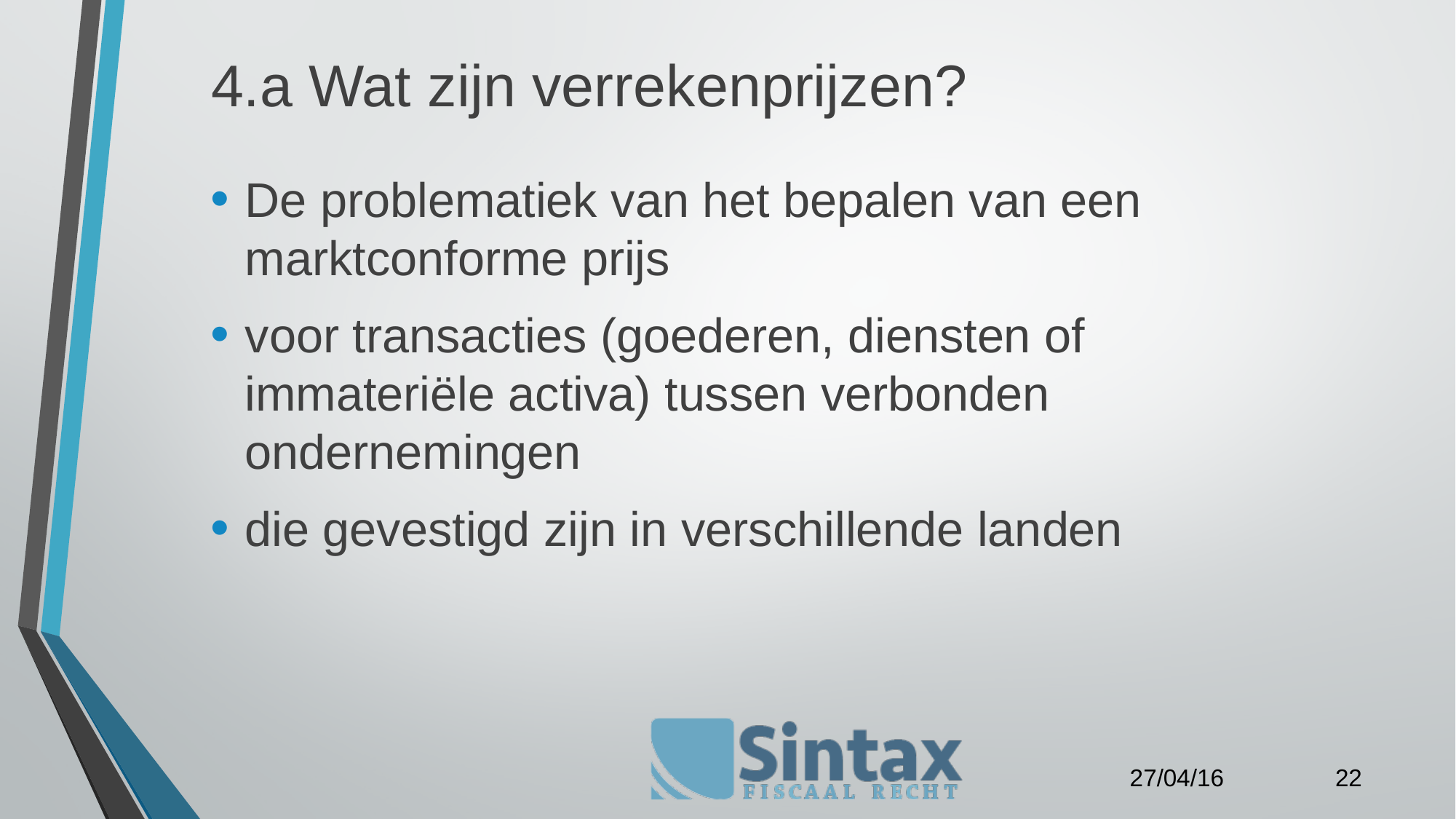

# 4.a Wat zijn verrekenprijzen?
De problematiek van het bepalen van een marktconforme prijs
voor transacties (goederen, diensten of immateriële activa) tussen verbonden ondernemingen
die gevestigd zijn in verschillende landen
22
27/04/16